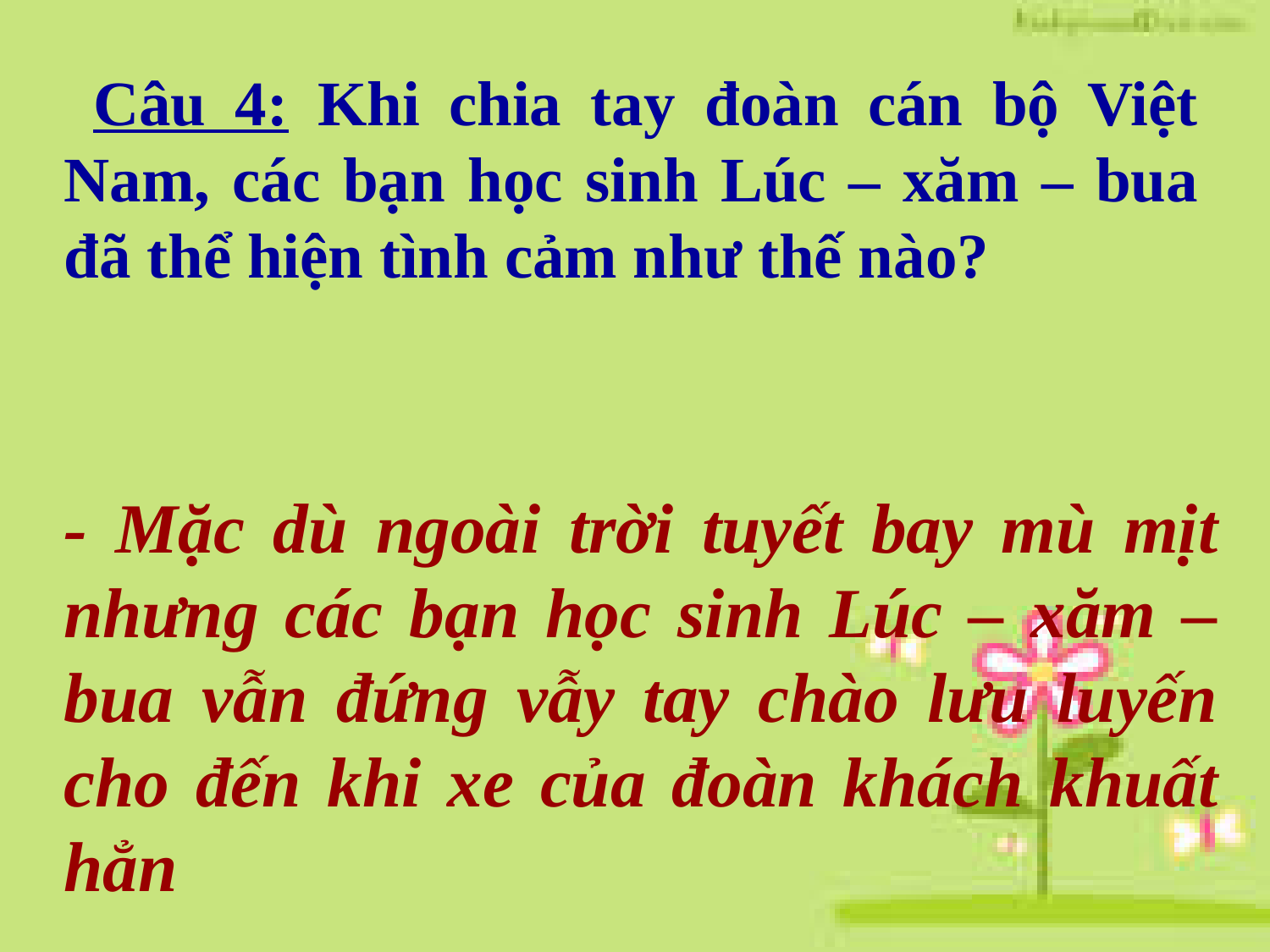

Câu 4: Khi chia tay đoàn cán bộ Việt Nam, các bạn học sinh Lúc – xăm – bua đã thể hiện tình cảm như thế nào?
- Mặc dù ngoài trời tuyết bay mù mịt nhưng các bạn học sinh Lúc – xăm – bua vẫn đứng vẫy tay chào lưu luyến cho đến khi xe của đoàn khách khuất hẳn